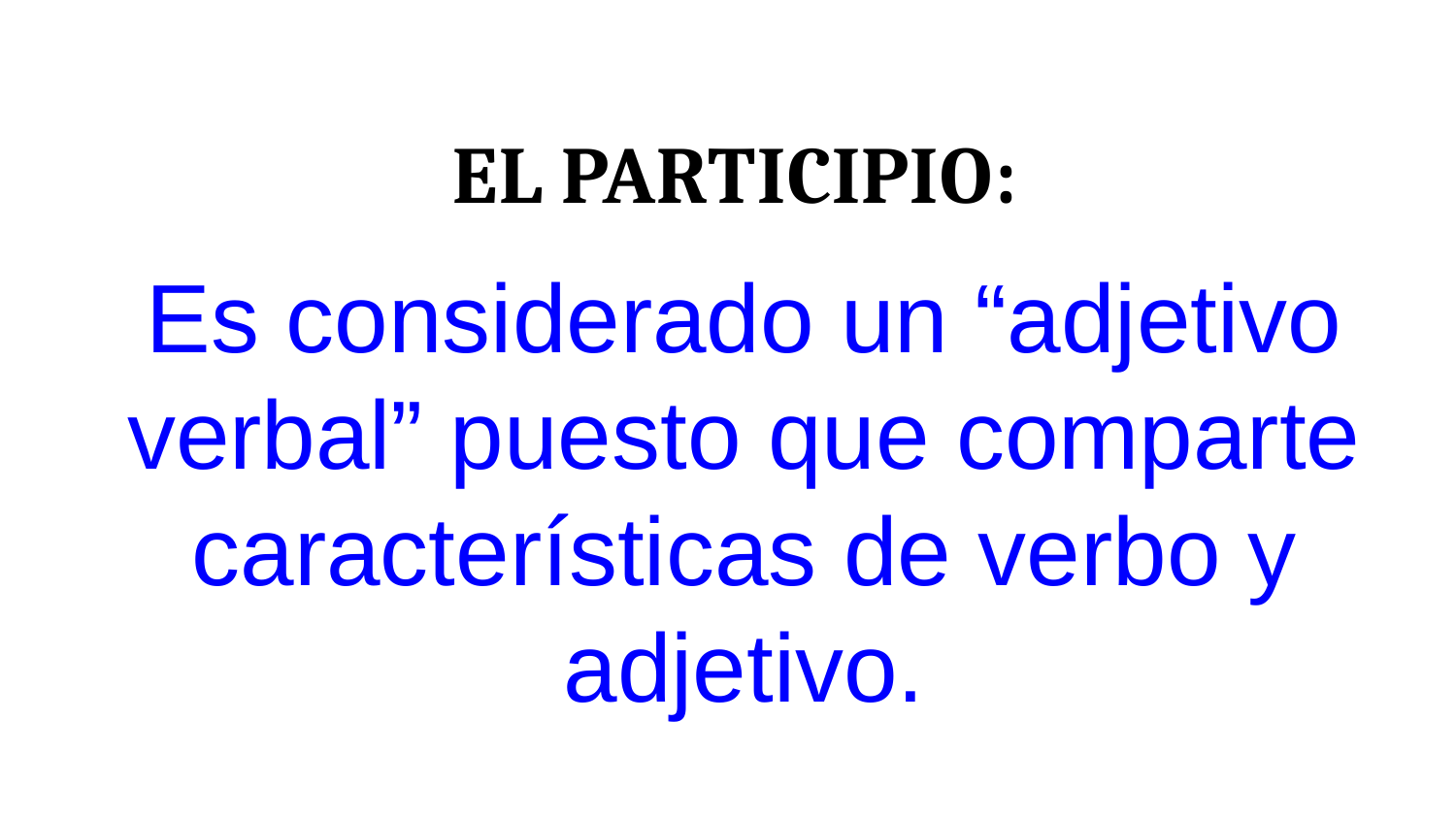

El Participio:
Es considerado un “adjetivo verbal” puesto que comparte características de verbo y adjetivo.